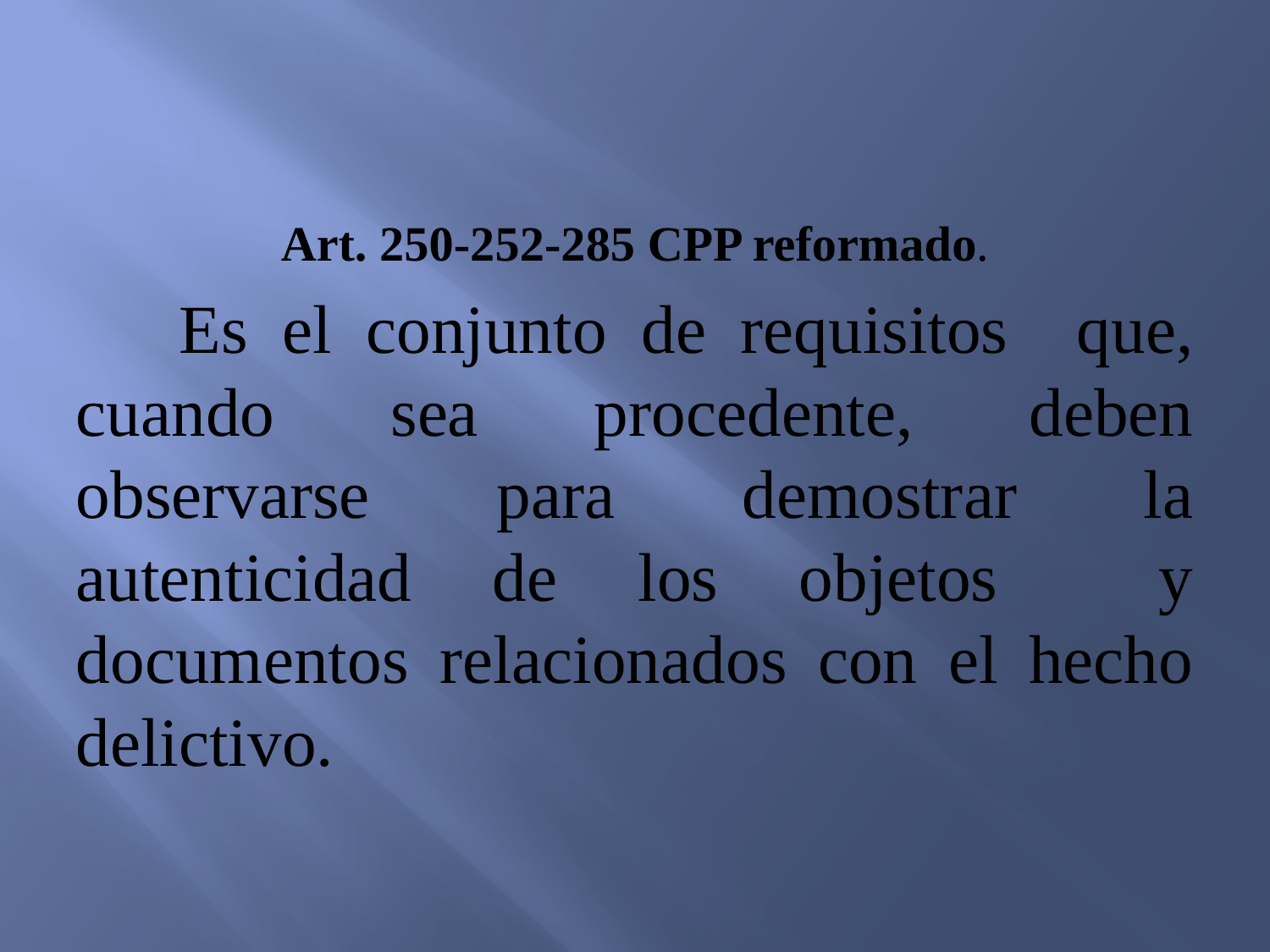

Art. 250-252-285 CPP reformado.
   Es el conjunto de requisitos  que, cuando sea procedente, deben observarse para demostrar la autenticidad de los objetos  y documentos relacionados con el hecho delictivo.